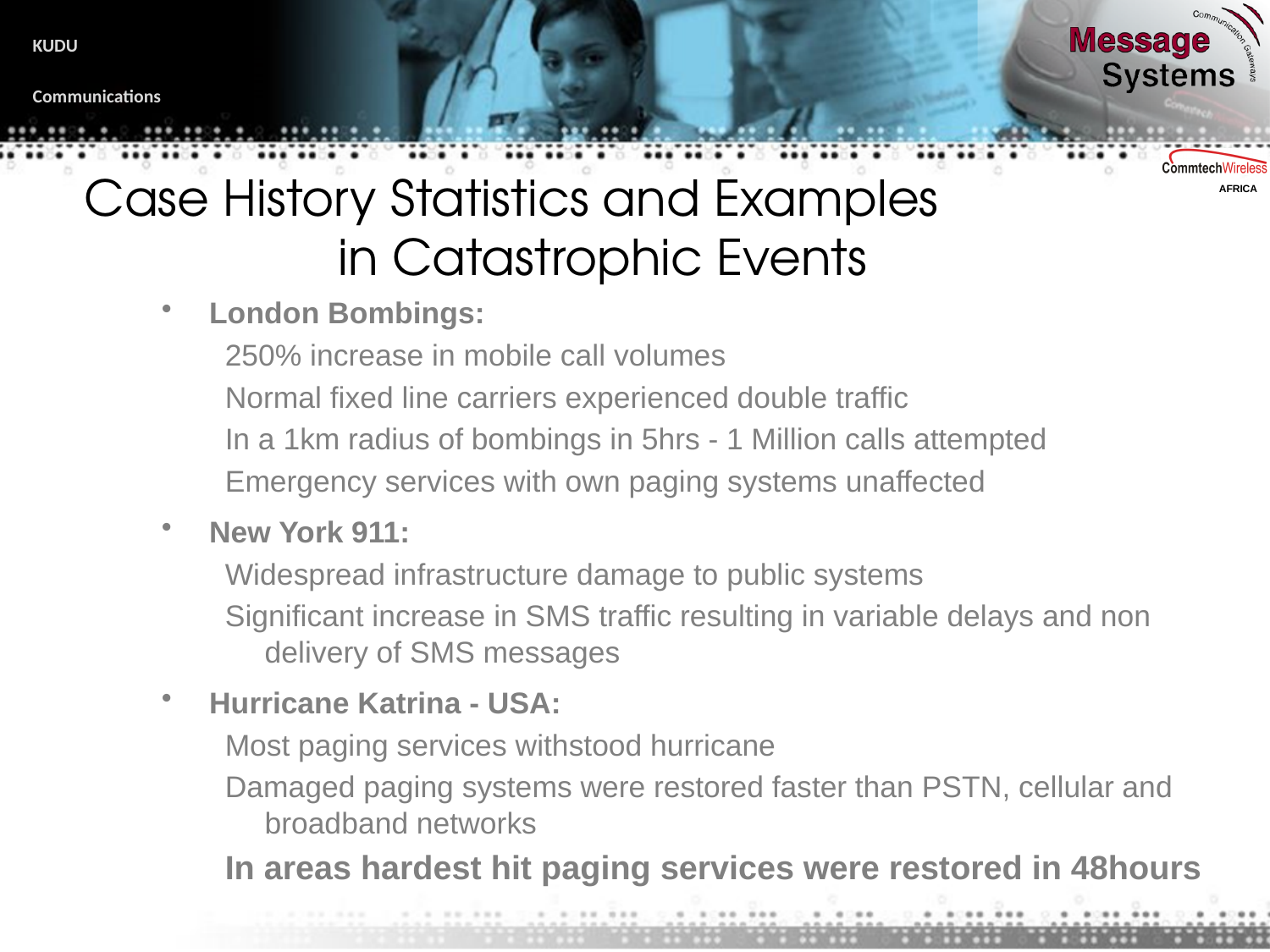

# Case History Statistics and Examples in Catastrophic Events
London Bombings:
250% increase in mobile call volumes
Normal fixed line carriers experienced double traffic
In a 1km radius of bombings in 5hrs - 1 Million calls attempted
Emergency services with own paging systems unaffected
New York 911:
Widespread infrastructure damage to public systems
Significant increase in SMS traffic resulting in variable delays and non delivery of SMS messages
Hurricane Katrina - USA:
Most paging services withstood hurricane
Damaged paging systems were restored faster than PSTN, cellular and broadband networks
In areas hardest hit paging services were restored in 48hours